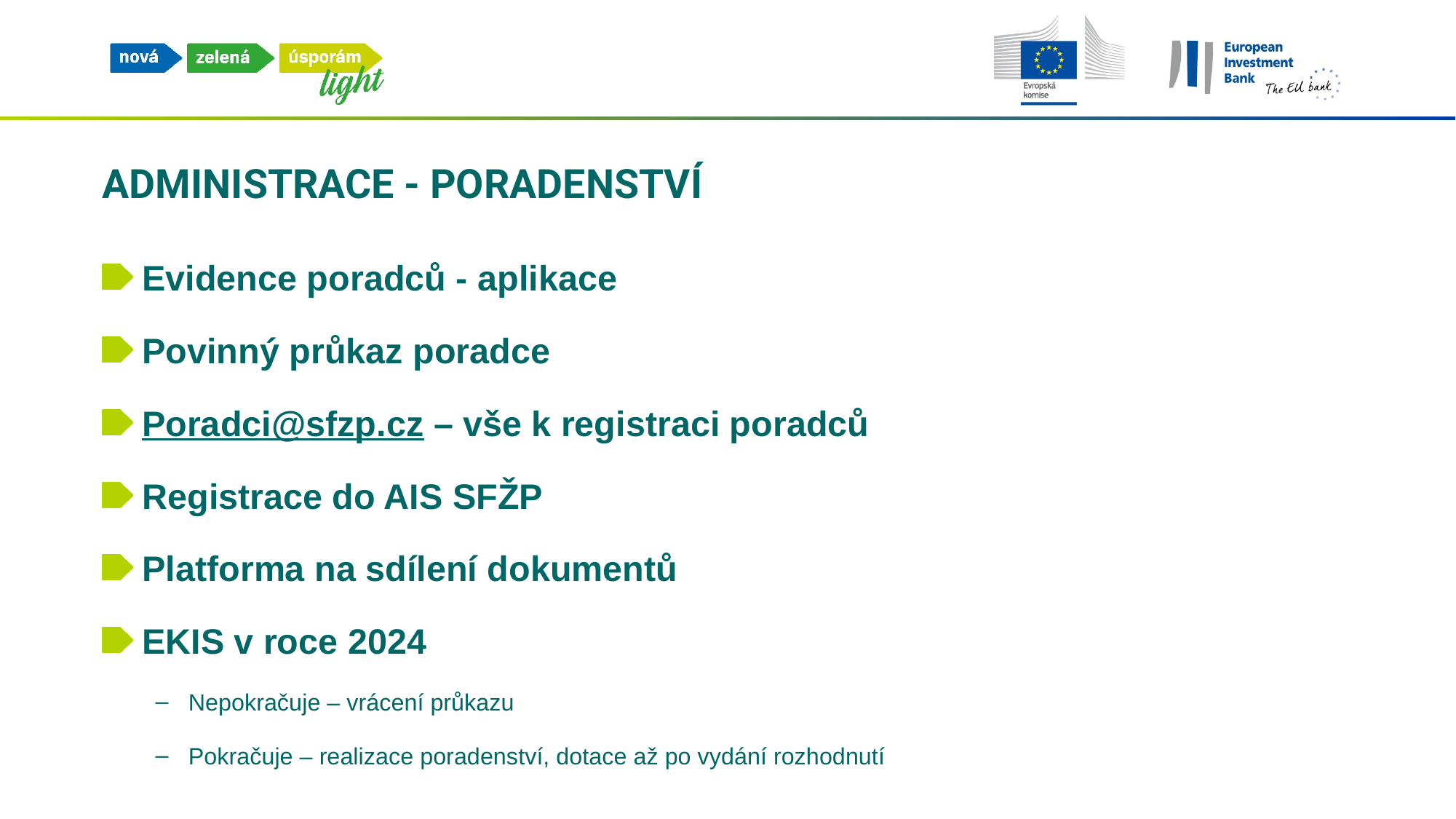

# Administrace - poradenství
Evidence poradců - aplikace
Povinný průkaz poradce
Poradci@sfzp.cz – vše k registraci poradců
Registrace do AIS SFŽP
Platforma na sdílení dokumentů
EKIS v roce 2024
Nepokračuje – vrácení průkazu
Pokračuje – realizace poradenství, dotace až po vydání rozhodnutí